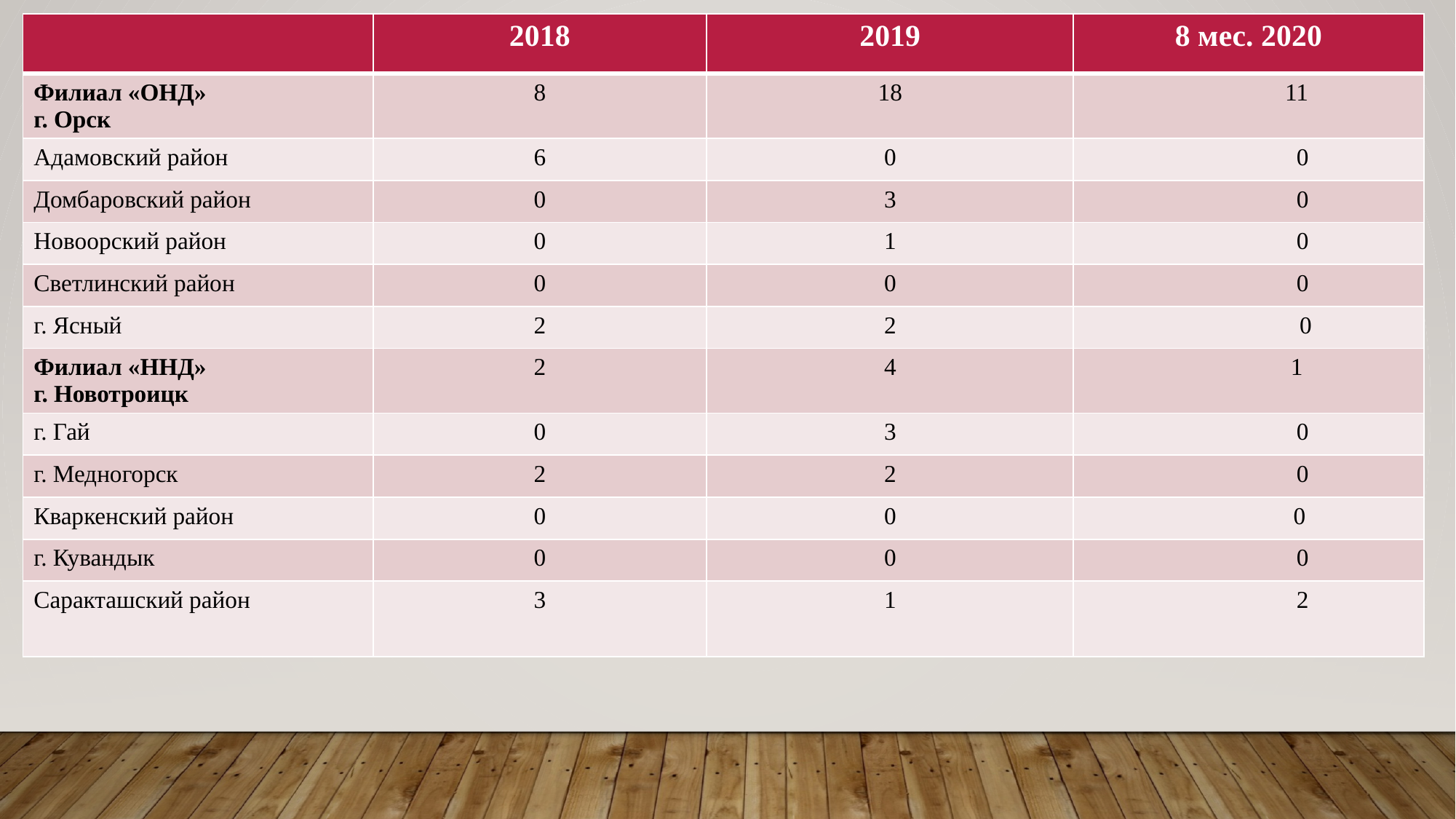

|  | 2018 | 2019 | 8 мес. 2020 |
| --- | --- | --- | --- |
| Филиал «ОНД» г. Орск | 8 | 18 | 11 |
| Адамовский район | 6 | 0 | 0 |
| Домбаровский район | 0 | 3 | 0 |
| Новоорский район | 0 | 1 | 0 |
| Светлинский район | 0 | 0 | 0 |
| г. Ясный | 2 | 2 | 0 |
| Филиал «ННД» г. Новотроицк | 2 | 4 | 1 |
| г. Гай | 0 | 3 | 0 |
| г. Медногорск | 2 | 2 | 0 |
| Кваркенский район | 0 | 0 | 0 |
| г. Кувандык | 0 | 0 | 0 |
| Саракташский район | 3 | 1 | 2 |